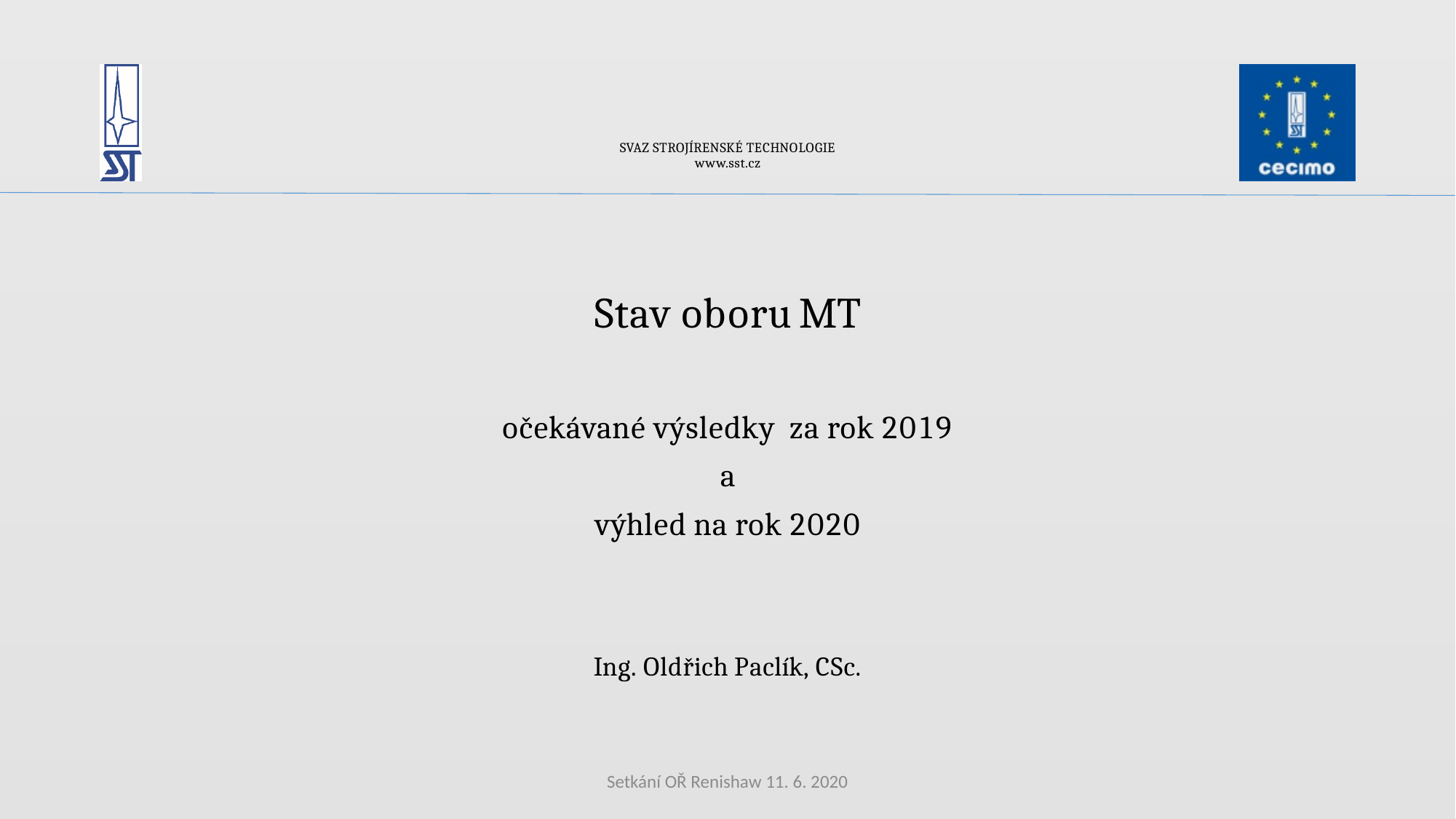

# SVAZ STROJÍRENSKÉ TECHNOLOGIE www.sst.cz

Stav oboru MT

očekávané výsledky  za rok 2019
a
výhled na rok 2020

Ing. Oldřich Paclík, CSc.

Setkání OŘ Renishaw 11. 6. 2020